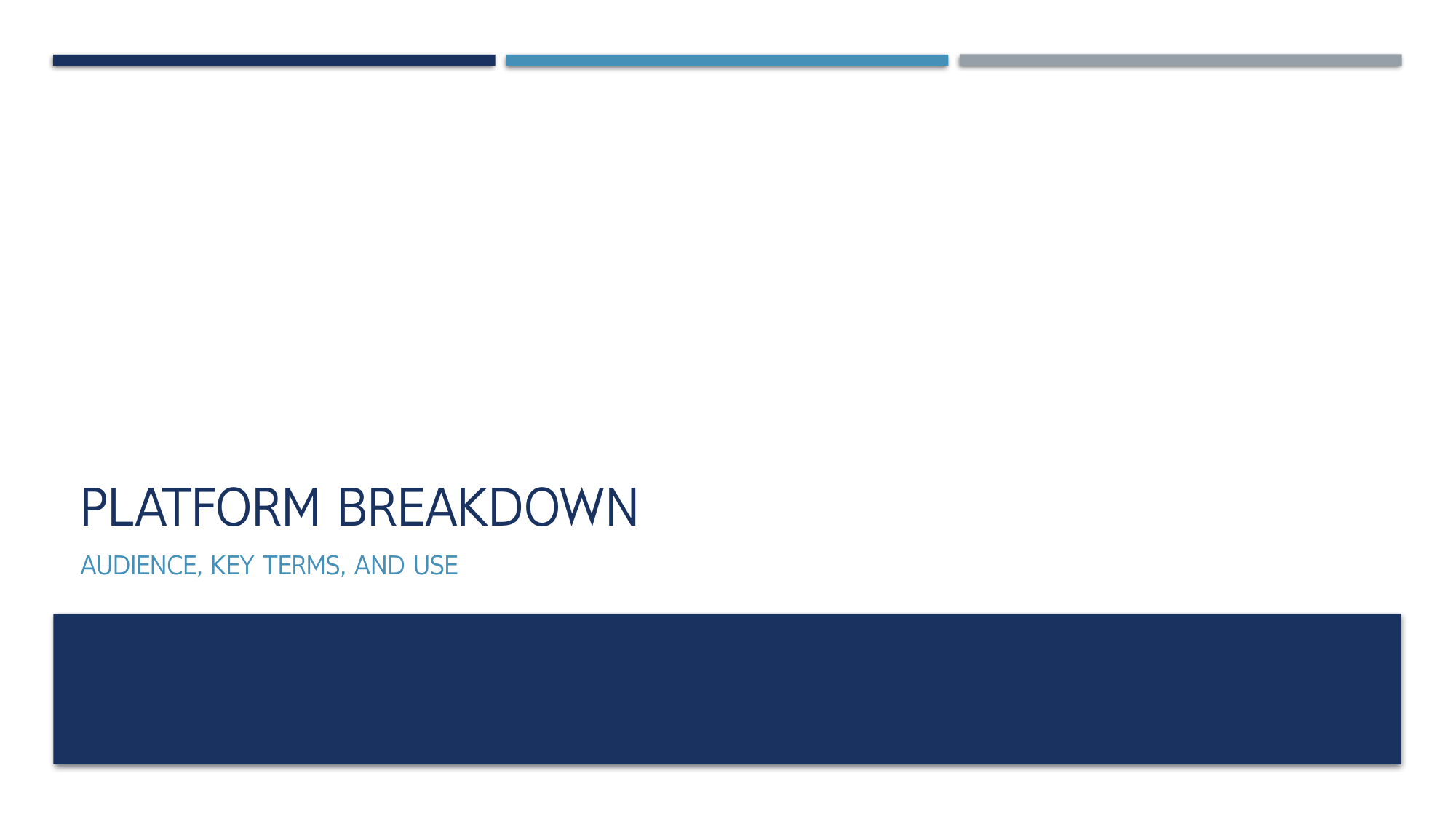

# Platform breakdown
Audience, key terms, and use